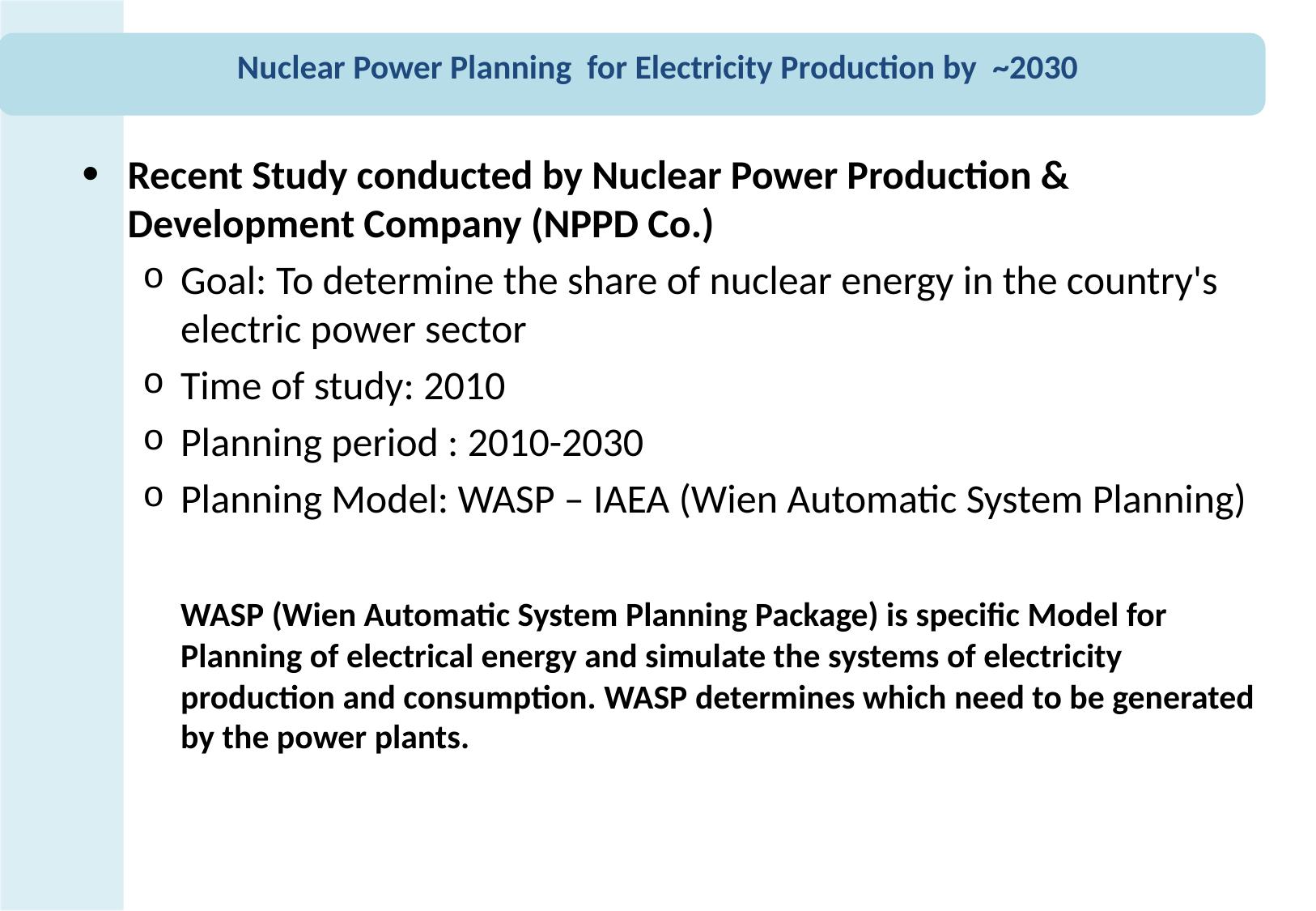

# Nuclear Power Planning  for Electricity Production by  ~2030
Recent Study conducted by Nuclear Power Production & Development Company (NPPD Co.)
Goal: To determine the share of nuclear energy in the country's electric power sector
Time of study: 2010
Planning period : 2010-2030
Planning Model: WASP – IAEA (Wien Automatic System Planning)

	WASP (Wien Automatic System Planning Package) is specific Model for Planning of electrical energy and simulate the systems of electricity production and consumption. WASP determines which need to be generated by the power plants.

26